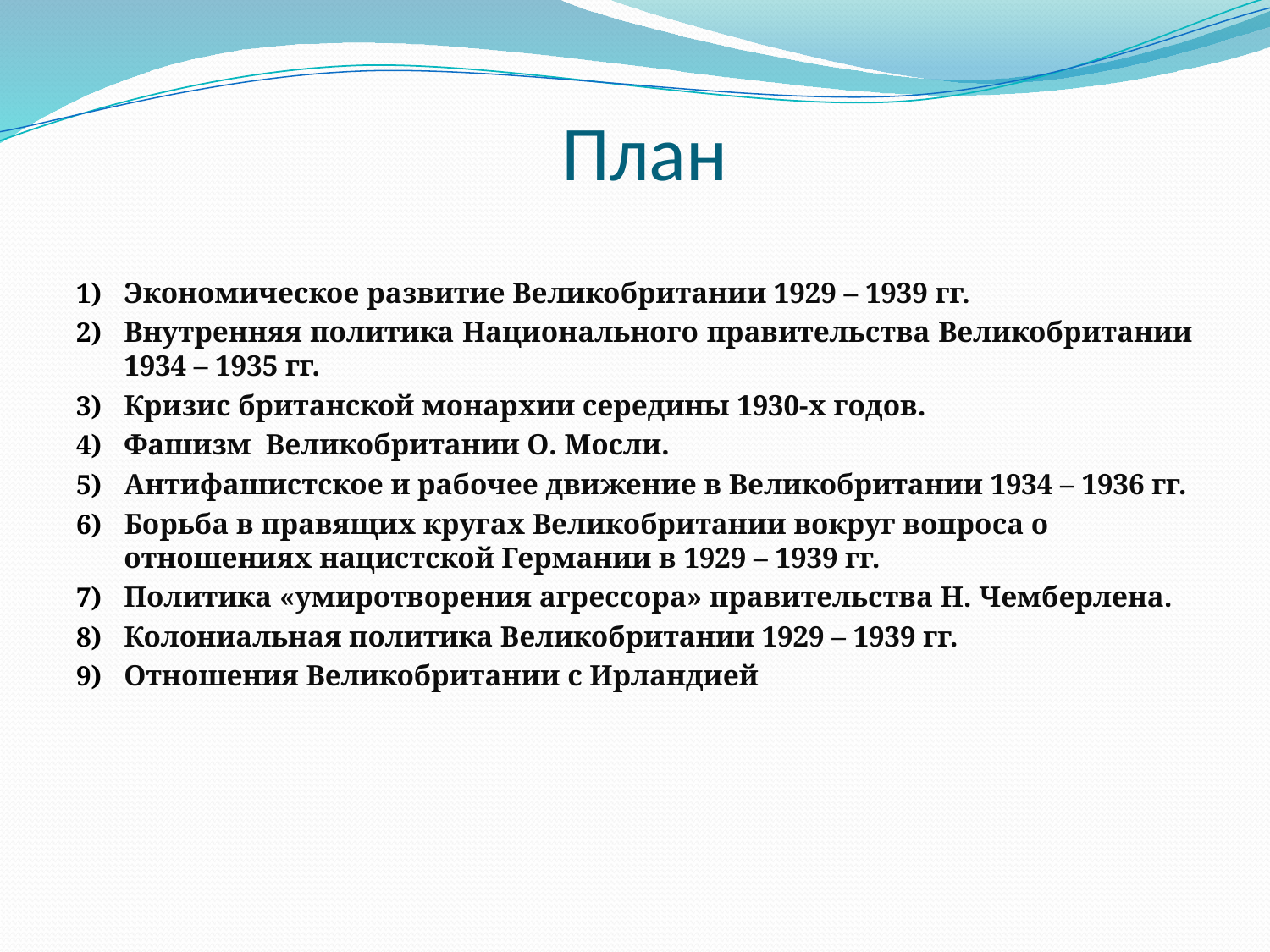

# План
Экономическое развитие Великобритании 1929 – 1939 гг.
Внутренняя политика Национального правительства Великобритании 1934 – 1935 гг.
Кризис британской монархии середины 1930-х годов.
Фашизм  Великобритании О. Мосли.
Антифашистское и рабочее движение в Великобритании 1934 – 1936 гг.
Борьба в правящих кругах Великобритании вокруг вопроса о отношениях нацистской Германии в 1929 – 1939 гг.
Политика «умиротворения агрессора» правительства Н. Чемберлена.
Колониальная политика Великобритании 1929 – 1939 гг.
Отношения Великобритании с Ирландией